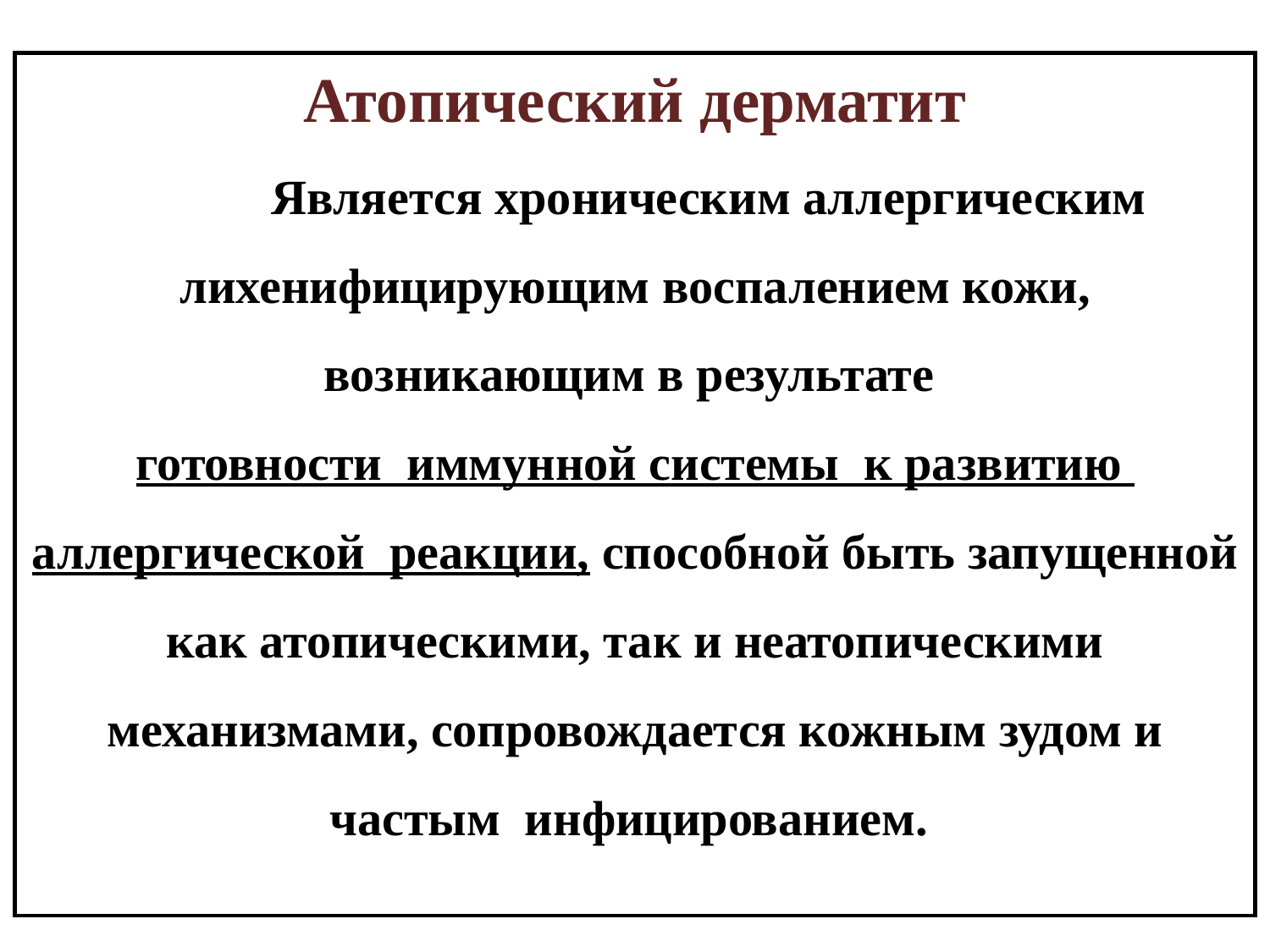

Атопический дерматит
            Является хроническим аллергическим лихенифицирующим воспалением кожи, возникающим в результате
готовности  иммунной системы  к развитию  аллергической  реакции, способной быть запущенной как атопическими, так и неатопическими механизмами, сопровождается кожным зудом и частым  инфицированием.